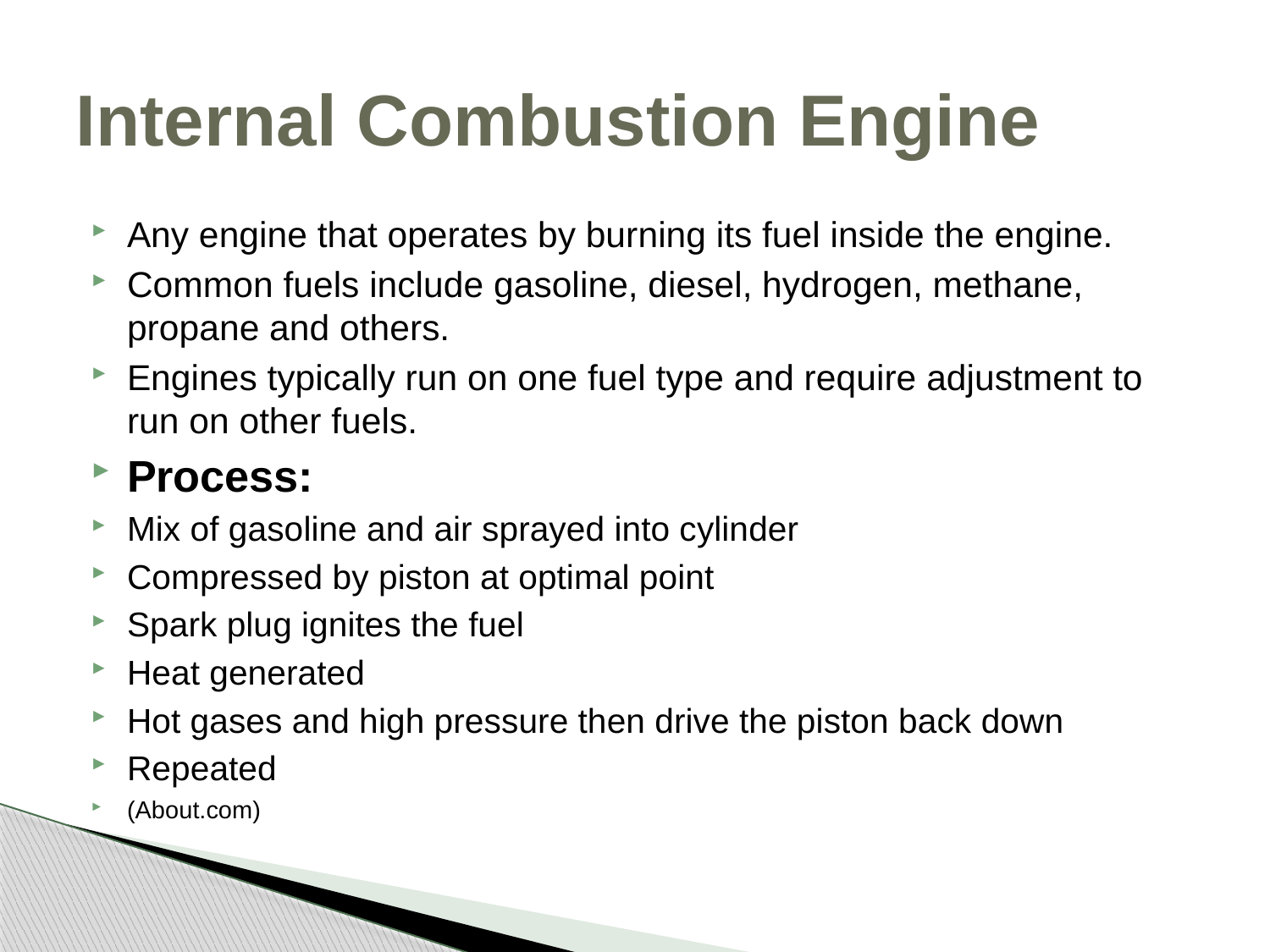

# Internal Combustion Engine
Any engine that operates by burning its fuel inside the engine.
Common fuels include gasoline, diesel, hydrogen, methane, propane and others.
Engines typically run on one fuel type and require adjustment to run on other fuels.
Process:
Mix of gasoline and air sprayed into cylinder
Compressed by piston at optimal point
Spark plug ignites the fuel
Heat generated
Hot gases and high pressure then drive the piston back down
Repeated
(About.com)